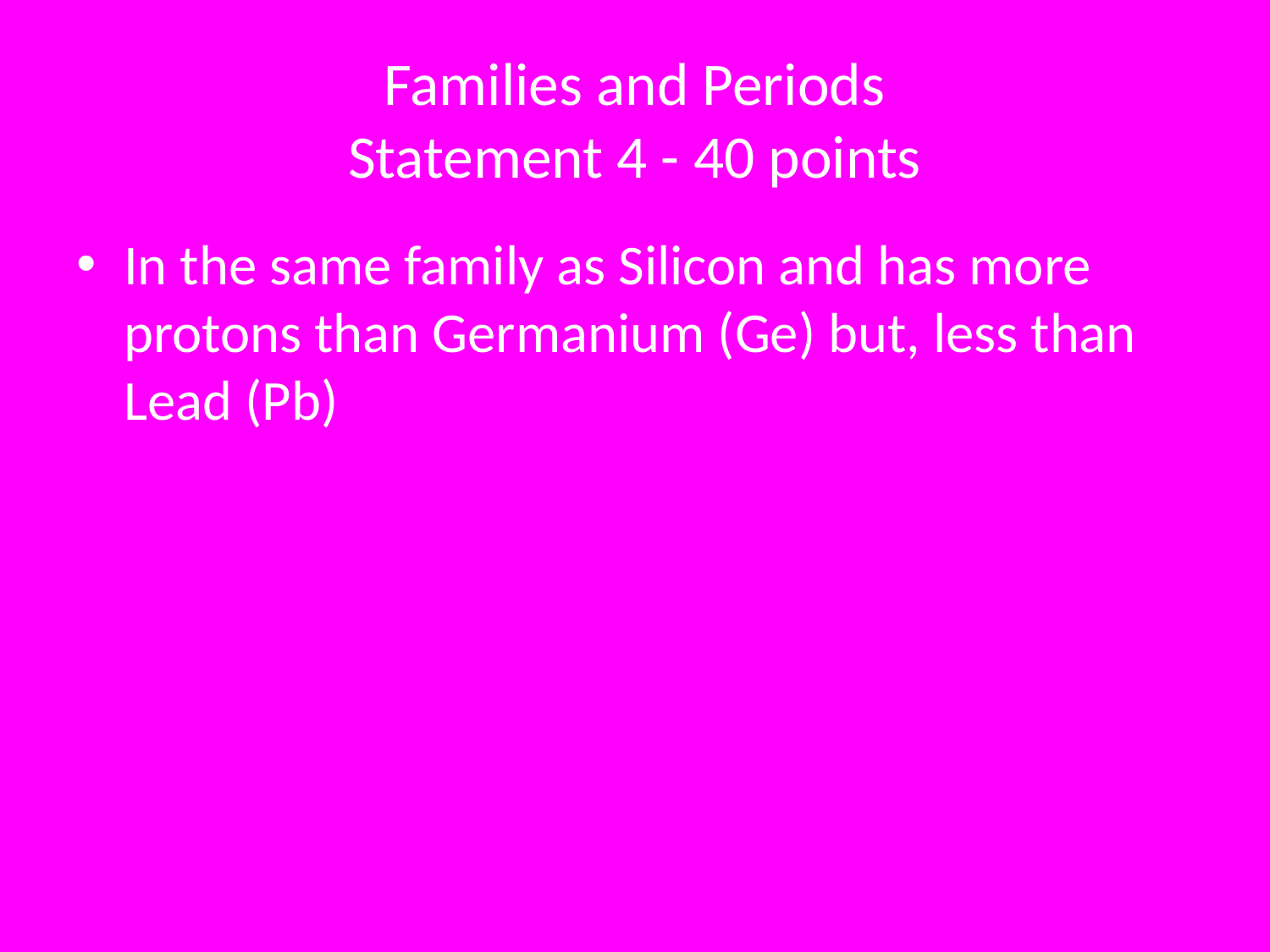

# Families and Periods Statement 4 - 40 points
In the same family as Silicon and has more protons than Germanium (Ge) but, less than Lead (Pb)